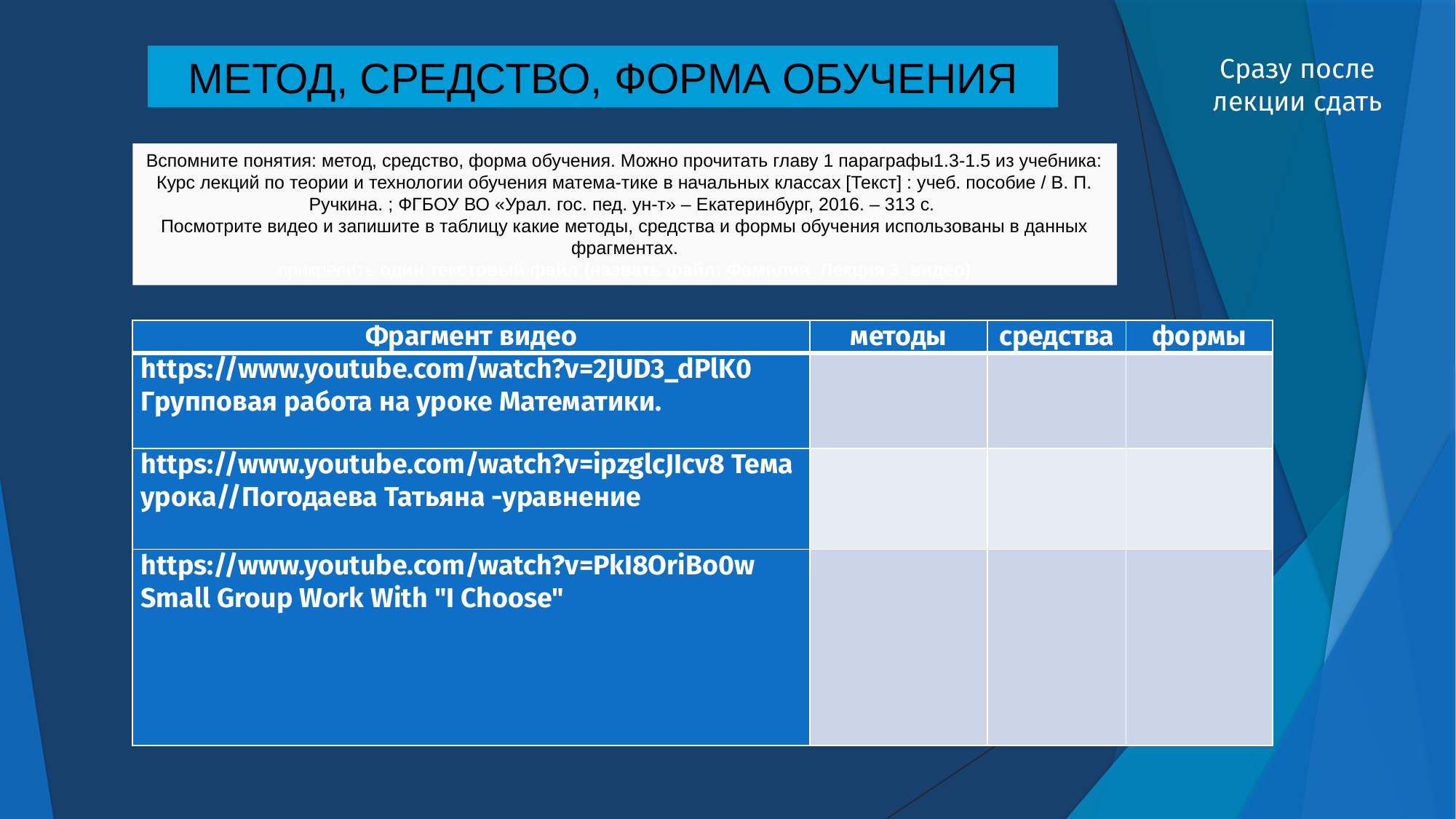

МЕТОД, СРЕДСТВО, ФОРМА ОБУЧЕНИЯ
Сразу после лекции сдать
Вспомните понятия: метод, средство, форма обучения. Можно прочитать главу 1 параграфы1.3-1.5 из учебника: Курс лекций по теории и технологии обучения матема-тике в начальных классах [Текст] : учеб. пособие / В. П. Ручкина. ; ФГБОУ ВО «Урал. гос. пед. ун-т» – Екатеринбург, 2016. – 313 с.
Посмотрите видео и запишите в таблицу какие методы, средства и формы обучения использованы в данных фрагментах.
прикрепить один текстовый файл (назвать файл: Фамилия_Лекция 3_видео)
| Фрагмент видео | методы | средства | формы |
| --- | --- | --- | --- |
| https://www.youtube.com/watch?v=2JUD3\_dPlK0 Групповая работа на уроке Математики. |  |  |  |
| https://www.youtube.com/watch?v=ipzglcJIcv8 Тема урока//Погодаева Татьяна -уравнение |  |  |  |
| https://www.youtube.com/watch?v=PkI8OriBo0w Small Group Work With "I Choose" |  |  |  |